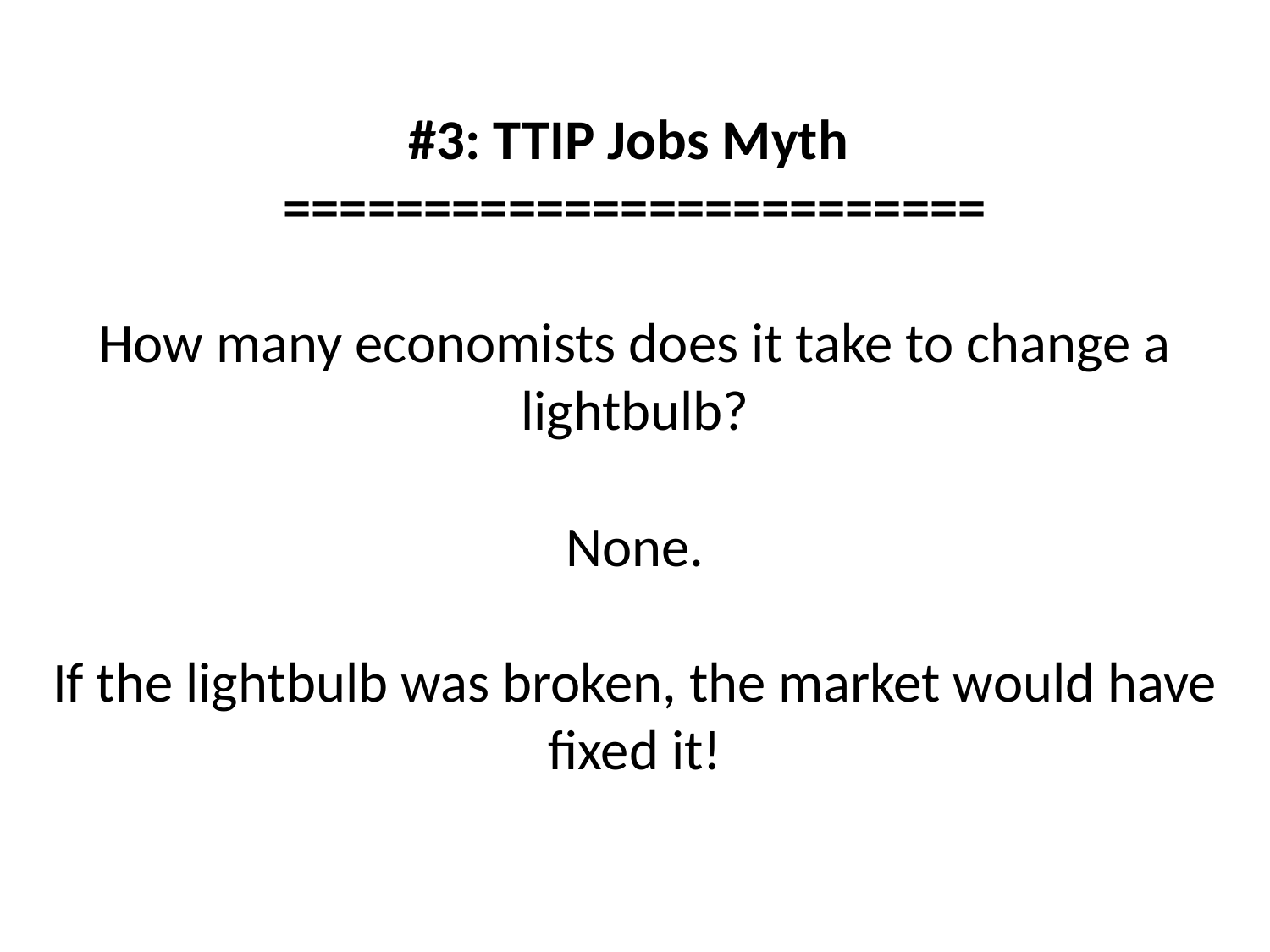

# #3: TTIP Jobs Myth ========================= How many economists does it take to change a lightbulb? None. If the lightbulb was broken, the market would have fixed it!